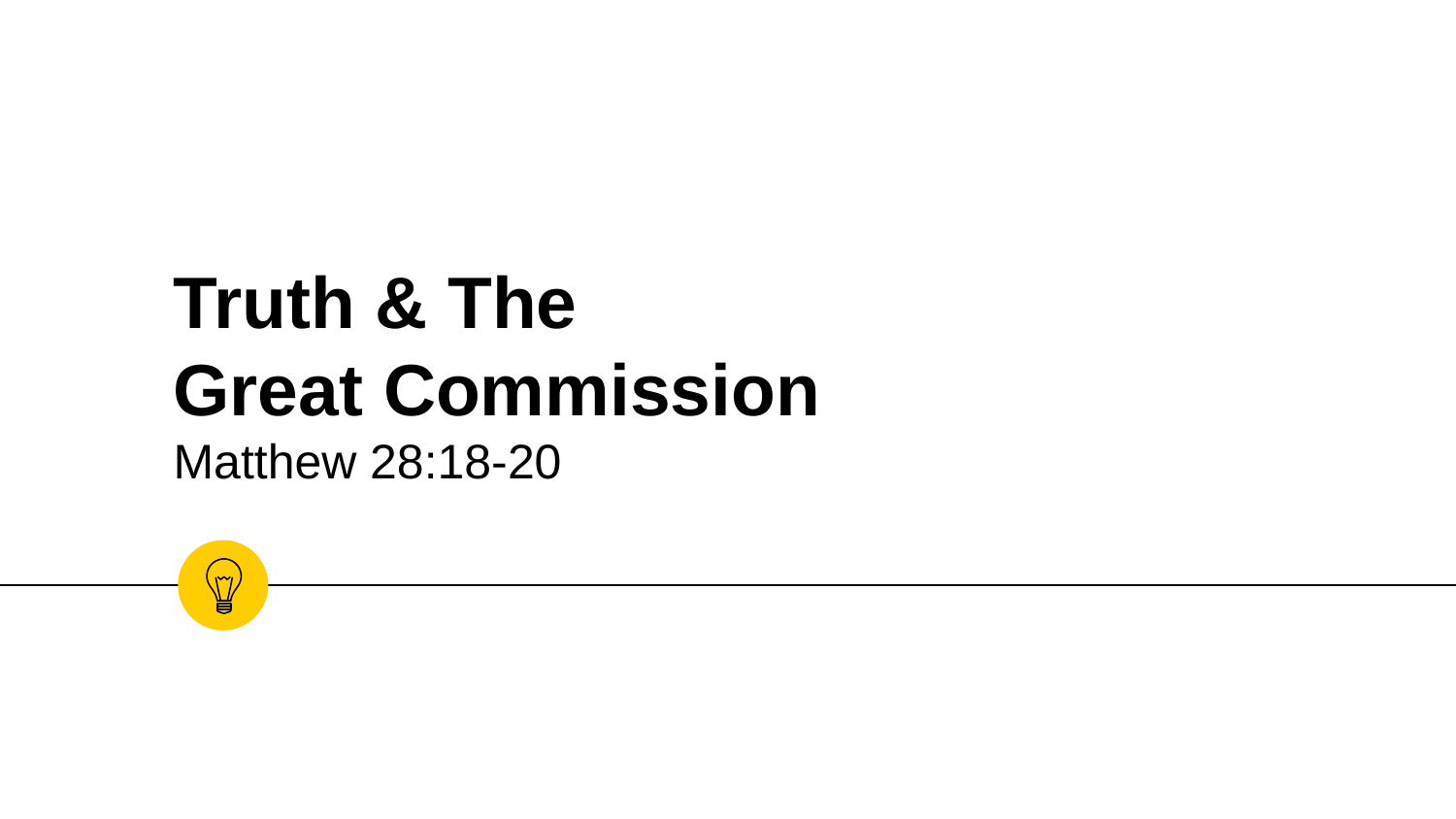

# Truth & The Great Commission Matthew 28:18-20